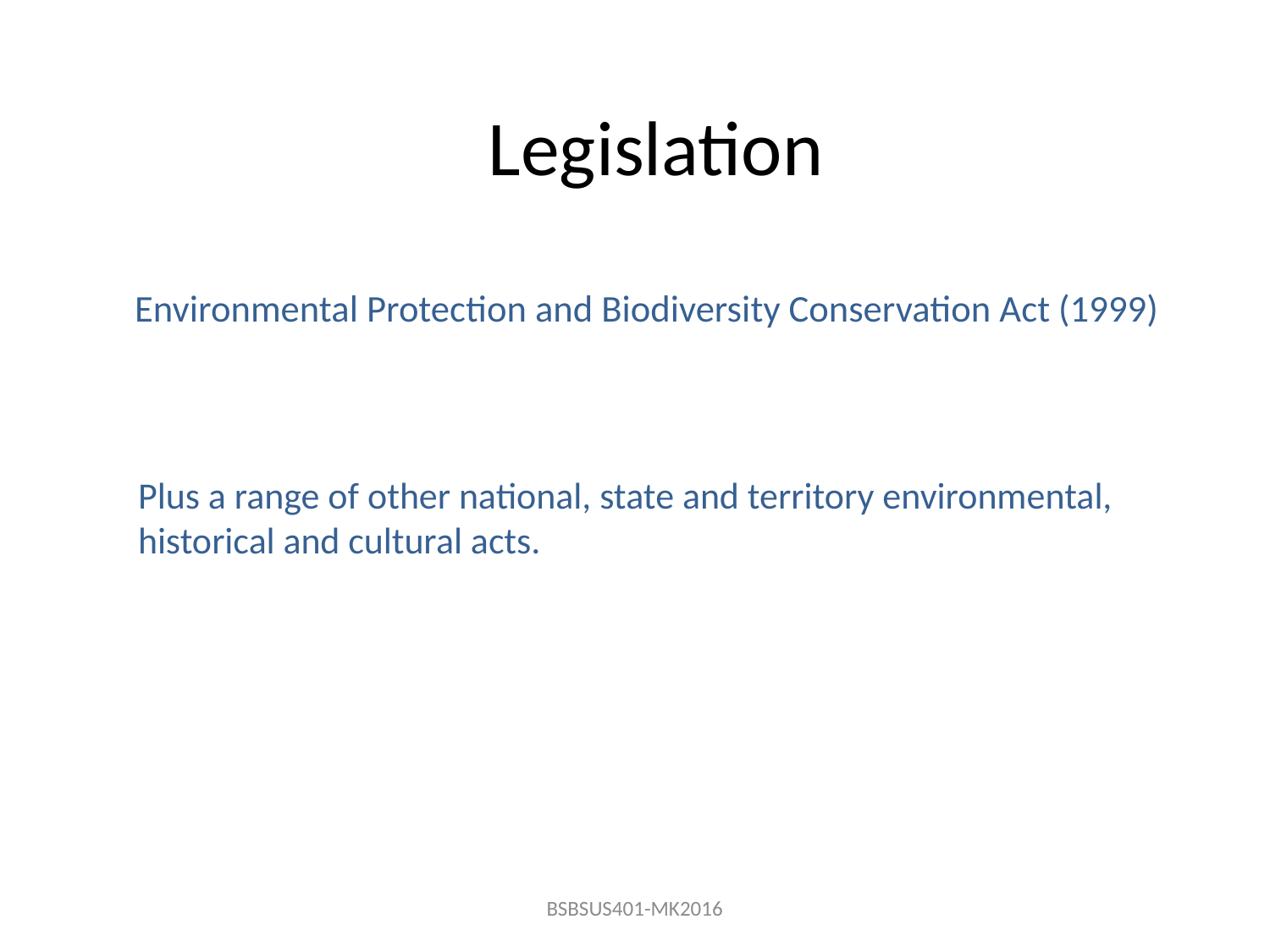

# Legislation
Environmental Protection and Biodiversity Conservation Act (1999)
Plus a range of other national, state and territory environmental, historical and cultural acts.
BSBSUS401-MK2016